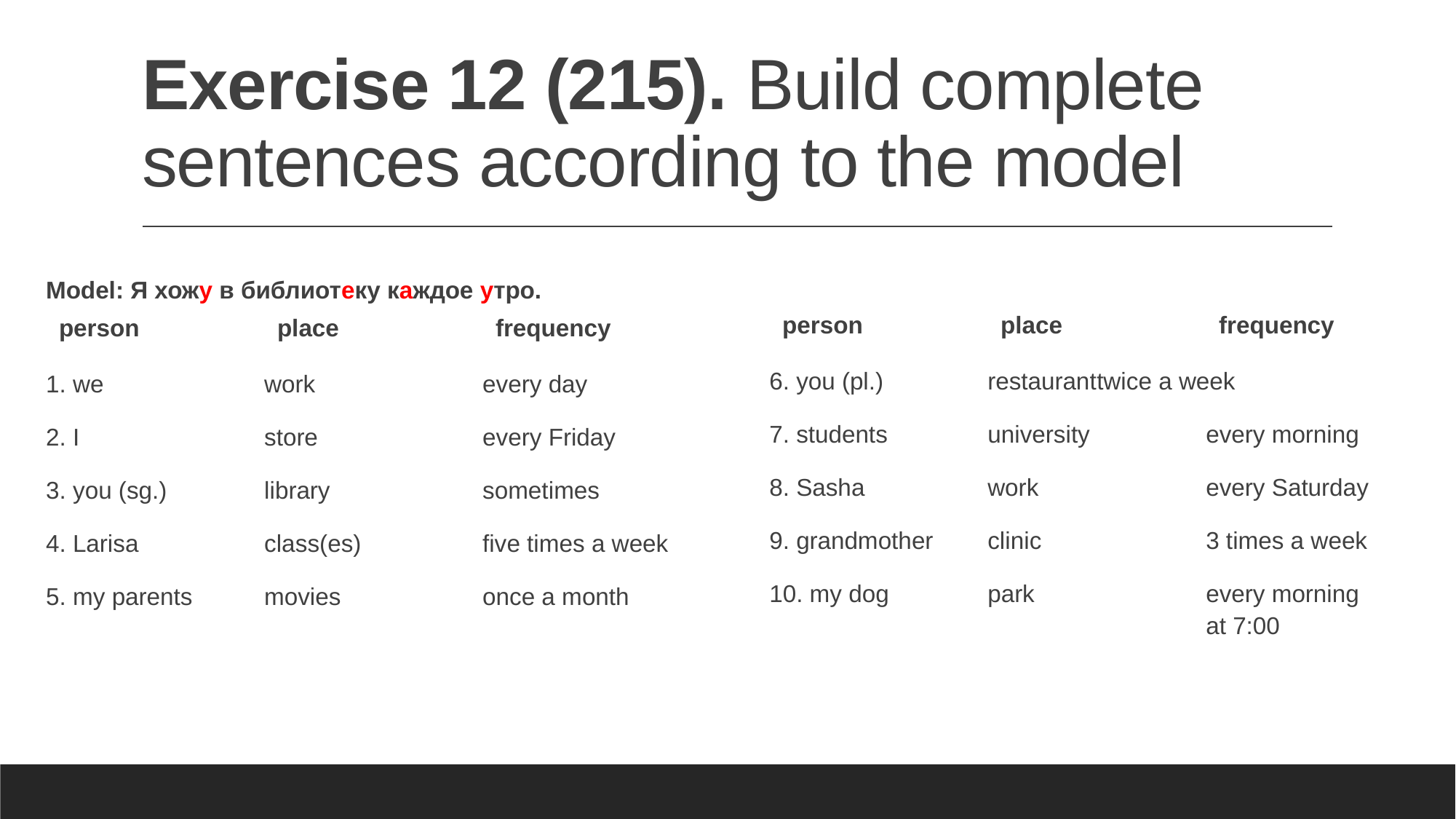

# Exercise 12 (215). Build complete sentences according to the model
Model: Я хожу в библиотеку каждое утро.
person		place		frequency
1. we		work		every day
2. I		store		every Friday
3. you (sg.)	library		sometimes
4. Larisa		class(es) 		five times a week
5. my parents	movies		once a month
person		place		frequency
6. you (pl.)	restaurant	twice a week
7. students	university		every morning
8. Sasha		work		every Saturday
9. grandmother 	clinic		3 times a week
10. my dog	park		every morning 				at 7:00